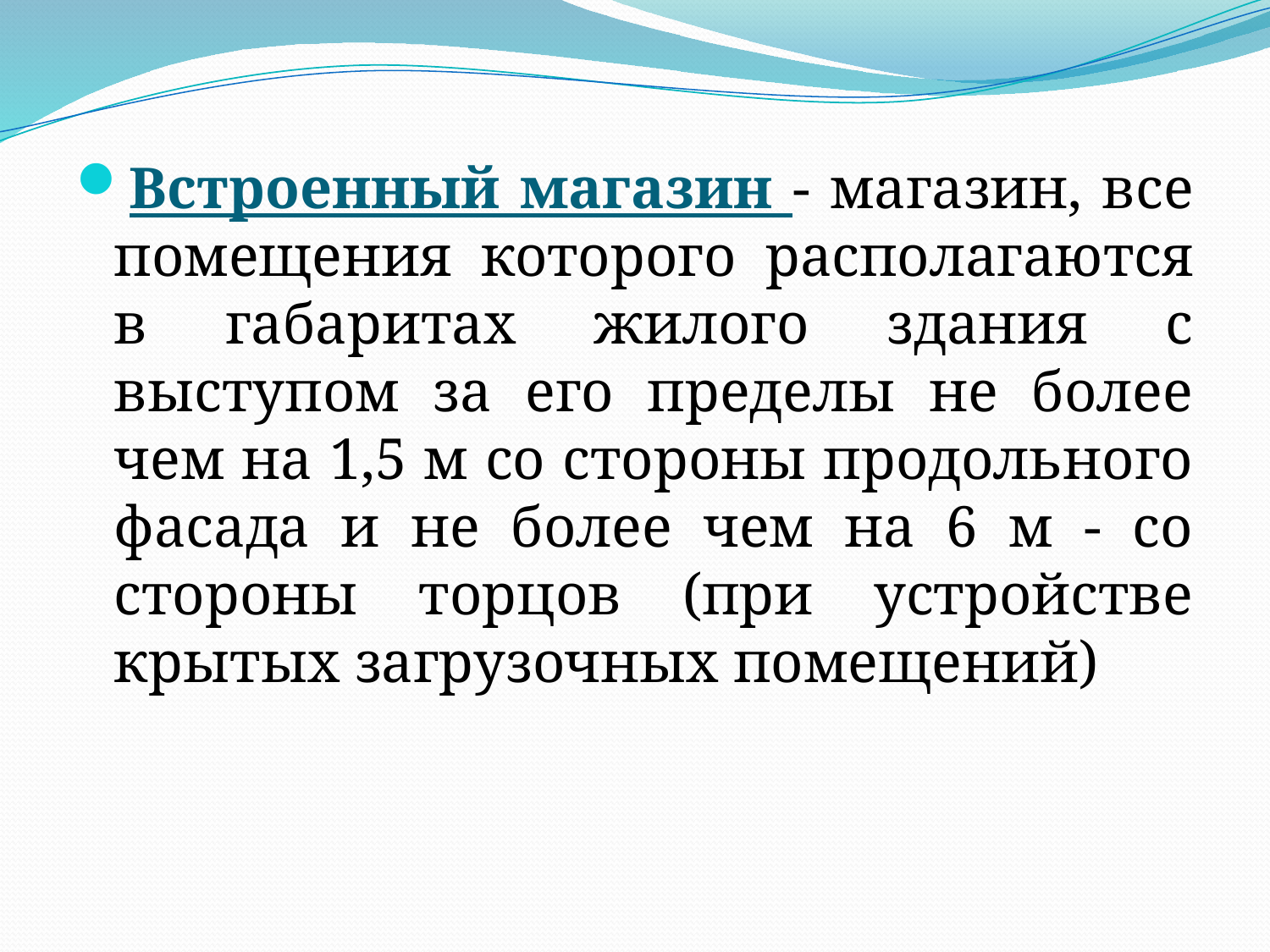

Встроенный магазин - магазин, все помещения которого располагаются в габаритах жилого здания с выступом за его пределы не более чем на 1,5 м со стороны продольного фасада и не более чем на 6 м - со стороны торцов (при устройстве крытых загрузочных помещений)